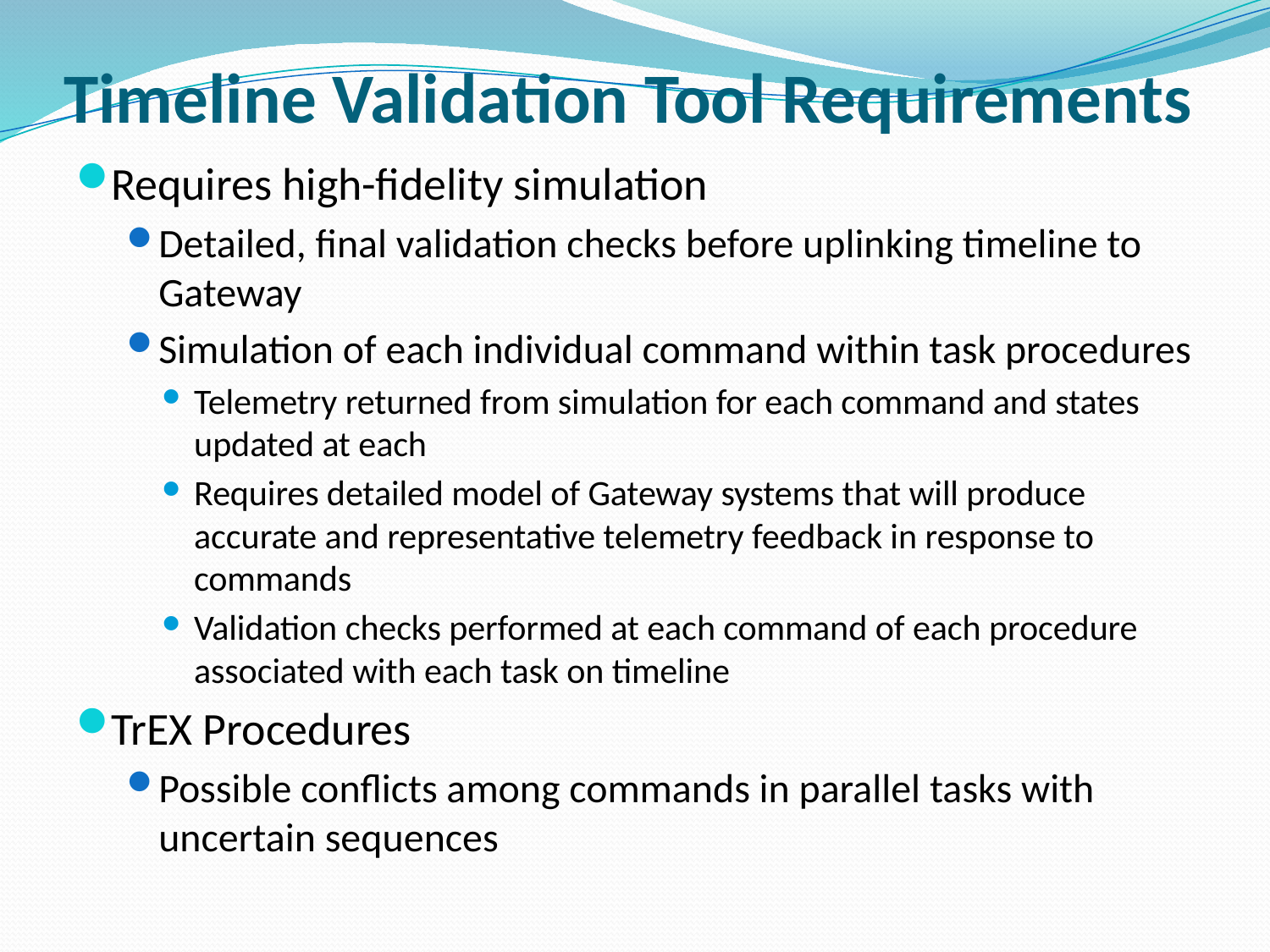

# Timeline Validation Tool Requirements
Requires high-fidelity simulation
Detailed, final validation checks before uplinking timeline to Gateway
Simulation of each individual command within task procedures
Telemetry returned from simulation for each command and states updated at each
Requires detailed model of Gateway systems that will produce accurate and representative telemetry feedback in response to commands
Validation checks performed at each command of each procedure associated with each task on timeline
TrEX Procedures
Possible conflicts among commands in parallel tasks with uncertain sequences